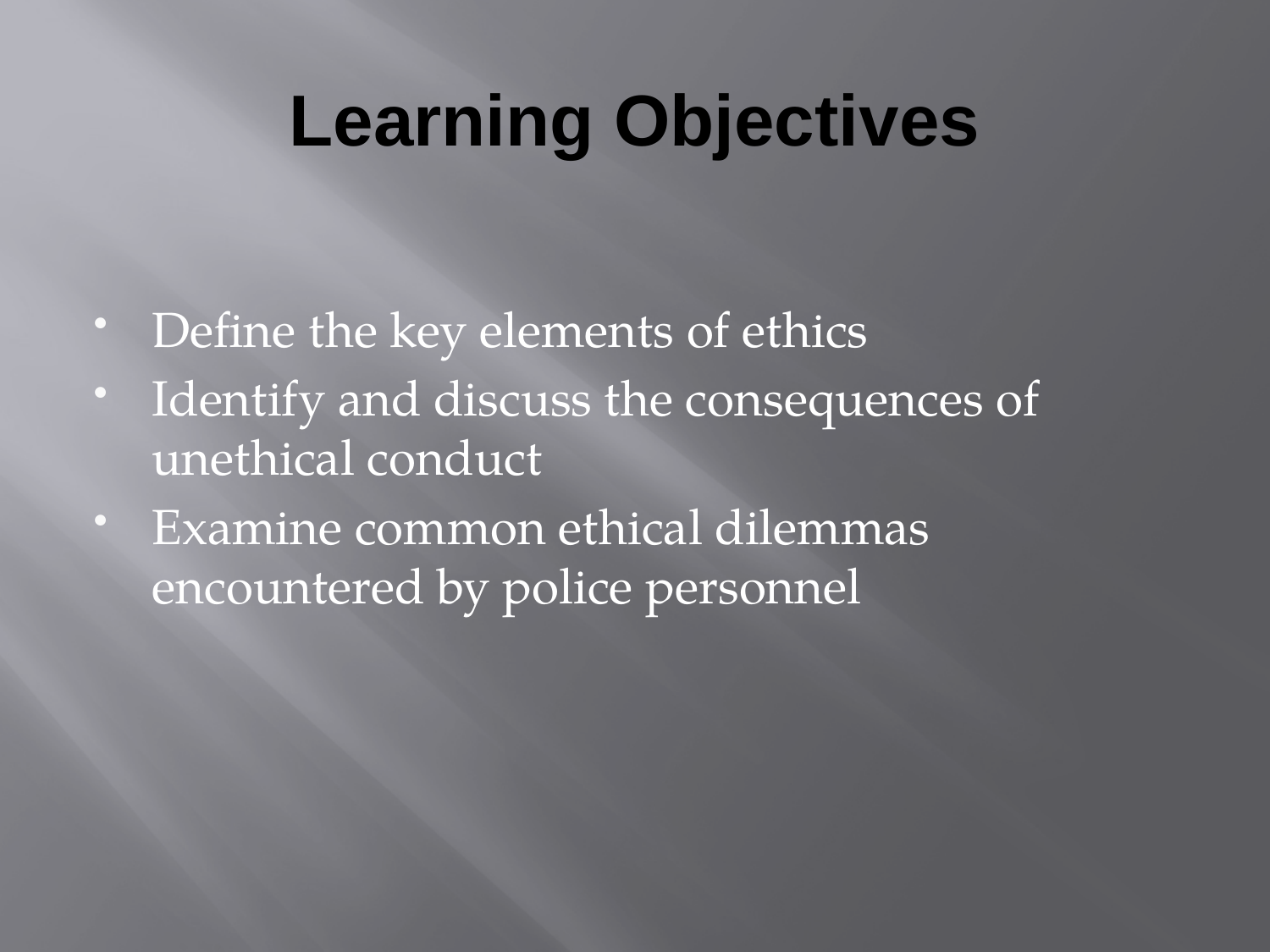

# Learning Objectives

Define the key elements of ethics
Identify and discuss the consequences of unethical conduct
Examine common ethical dilemmas encountered by police personnel